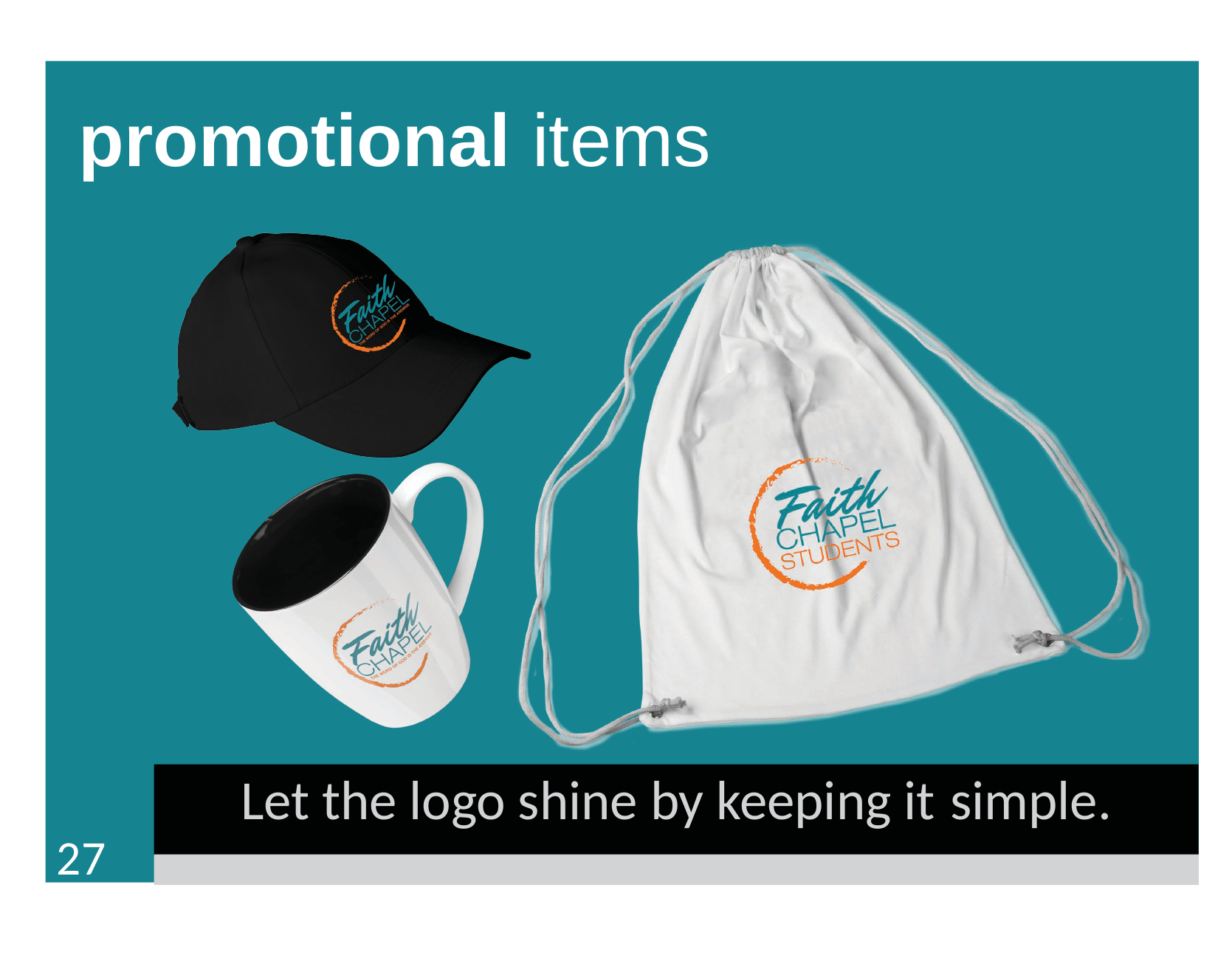

# promotional items

Let the logo shine by keeping it simple.
27